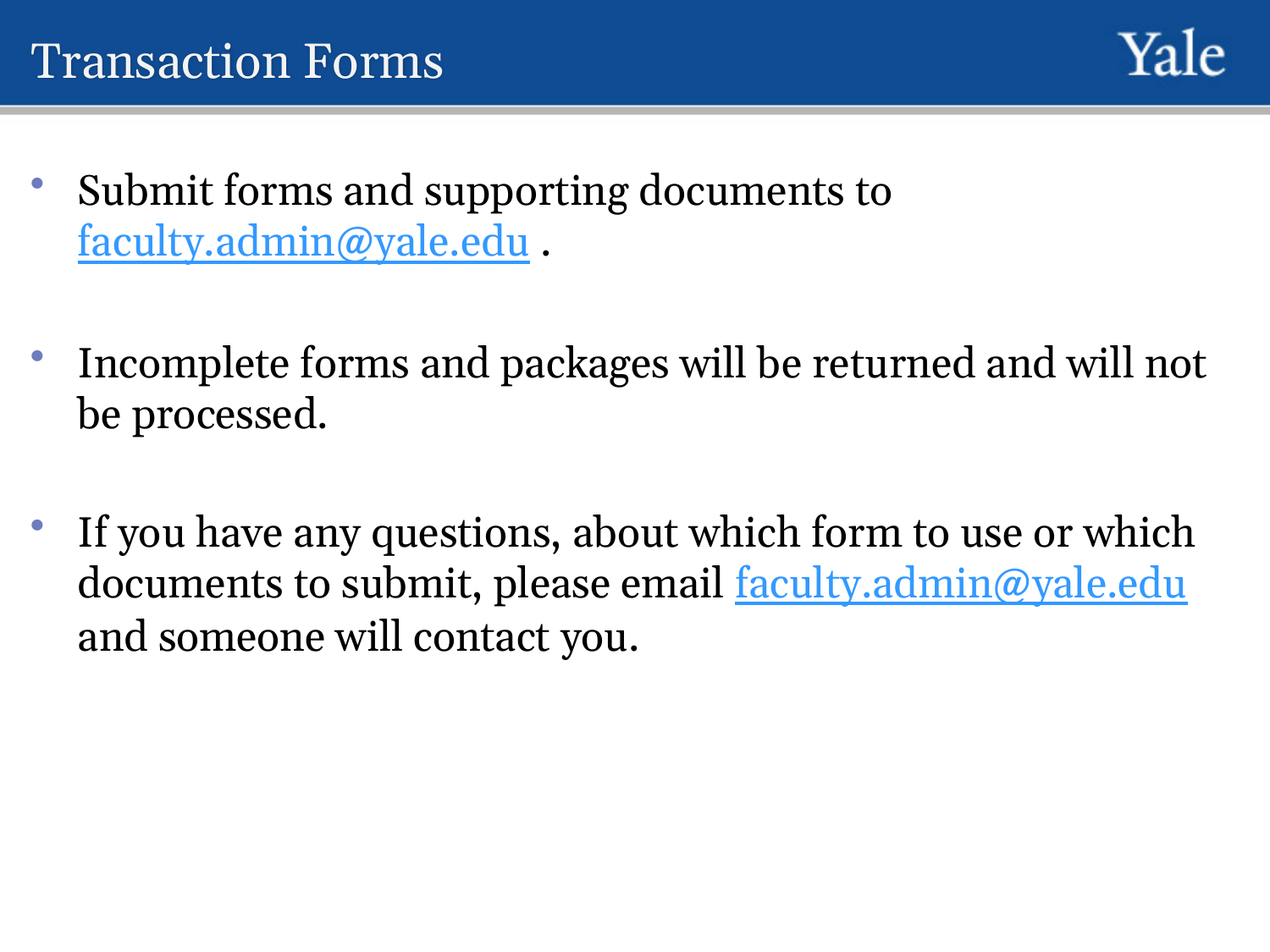

# Transaction Forms
Submit forms and supporting documents to faculty.admin@yale.edu .

Incomplete forms and packages will be returned and will not be processed.

If you have any questions, about which form to use or which documents to submit, please email faculty.admin@yale.edu and someone will contact you.